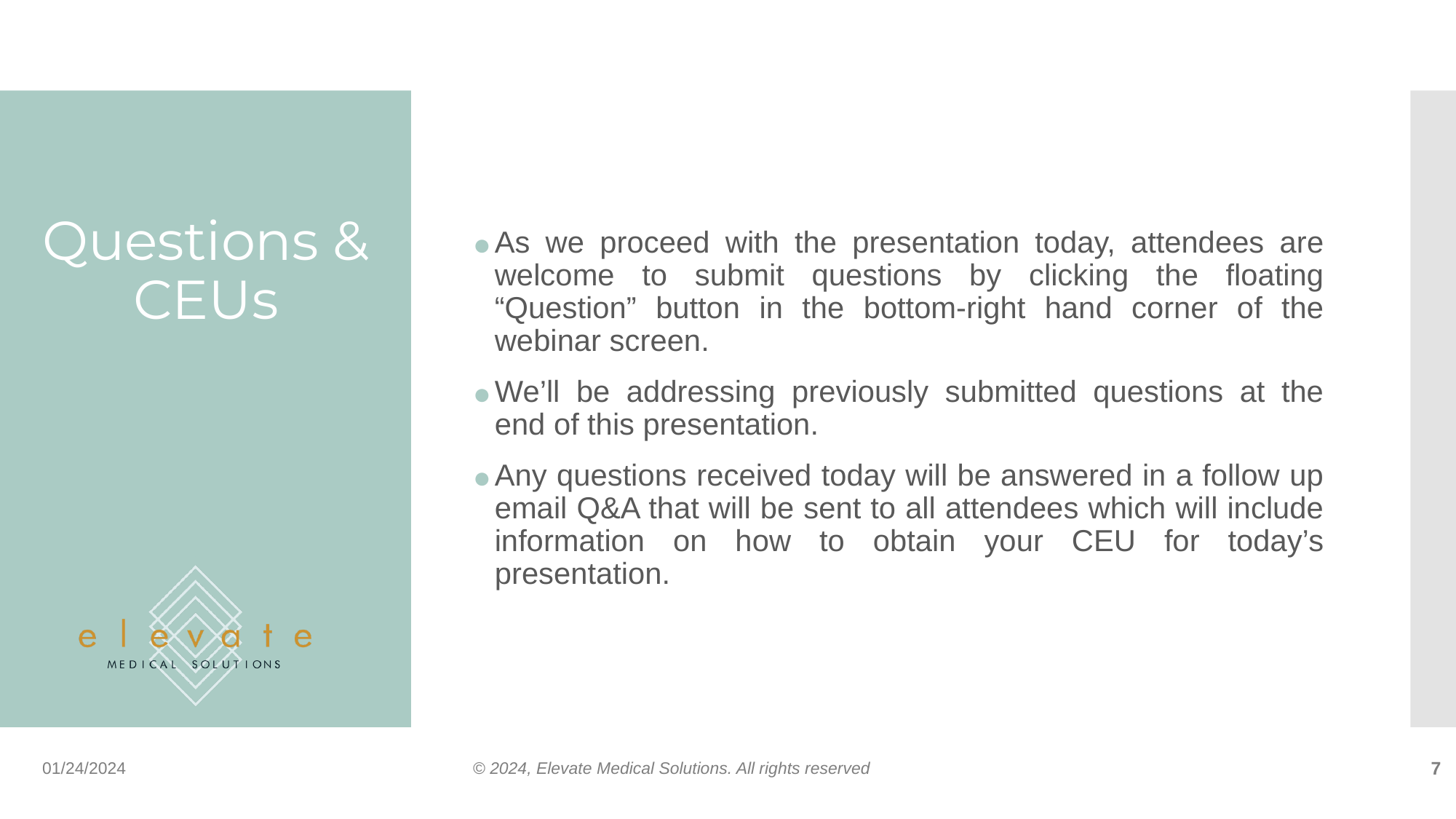

As we proceed with the presentation today, attendees are welcome to submit questions by clicking the floating “Question” button in the bottom-right hand corner of the webinar screen.
We’ll be addressing previously submitted questions at the end of this presentation.
Any questions received today will be answered in a follow up email Q&A that will be sent to all attendees which will include information on how to obtain your CEU for today’s presentation.
# Questions & CEUs
01/24/2024
© 2024, Elevate Medical Solutions. All rights reserved
7